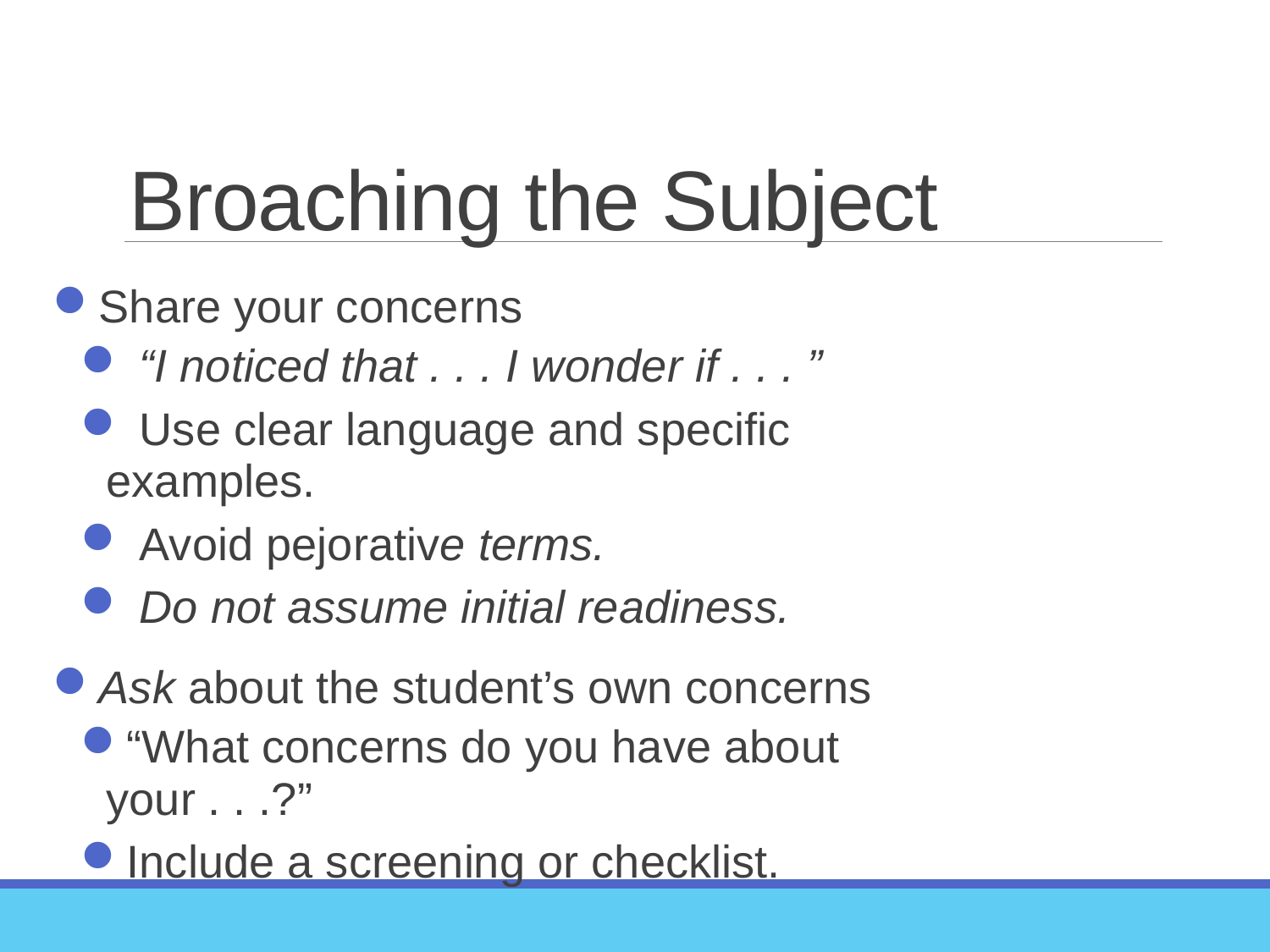

# Broaching the Subject
Share your concerns
 “I noticed that . . . I wonder if . . . ”
 Use clear language and specific  		examples.
 Avoid pejorative terms.
 Do not assume initial readiness.
Ask about the student’s own concerns
“What concerns do you have about
your . . .?”
Include a screening or checklist.